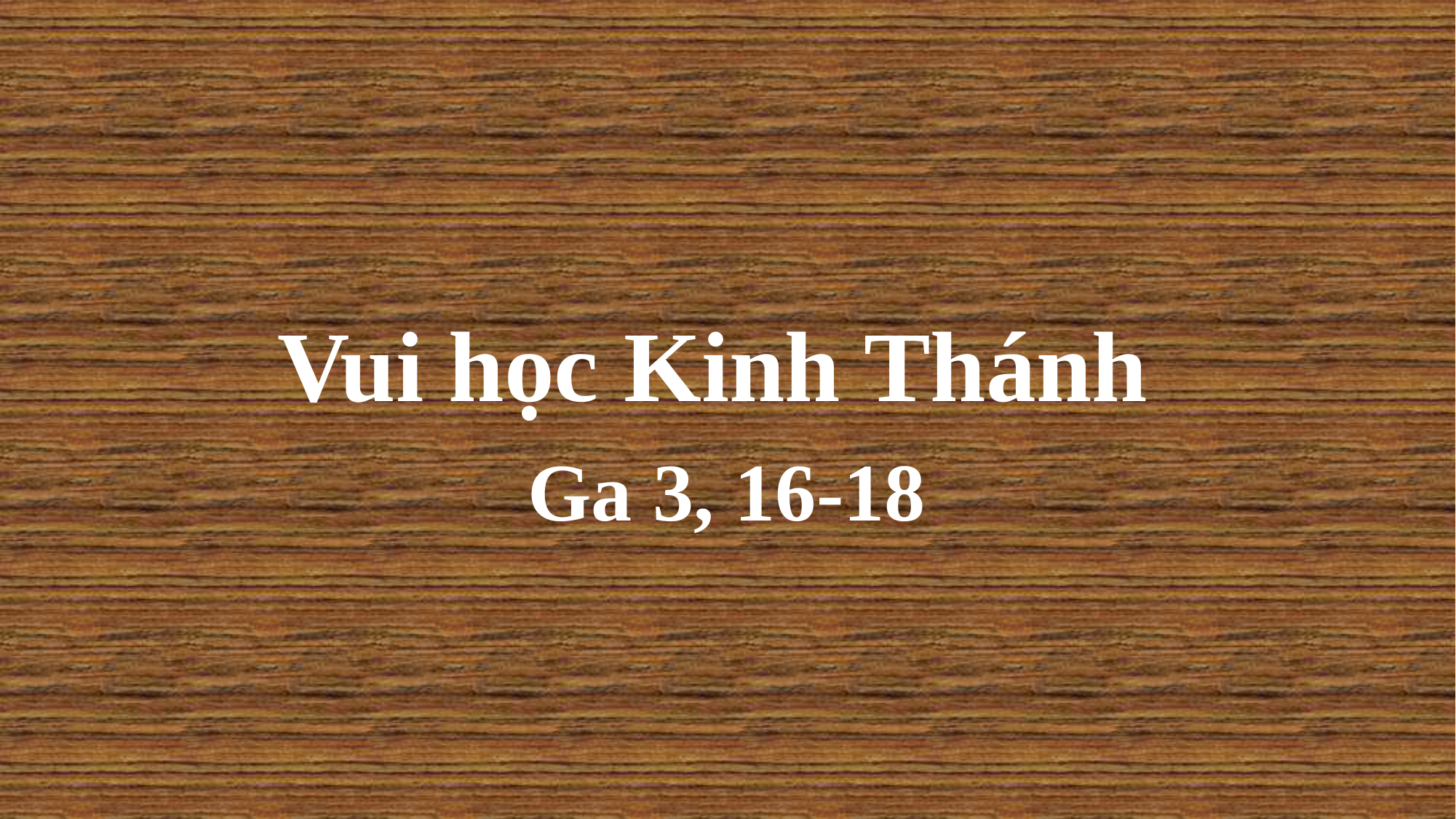

Vui học Kinh Thánh
Ga 3, 16-18